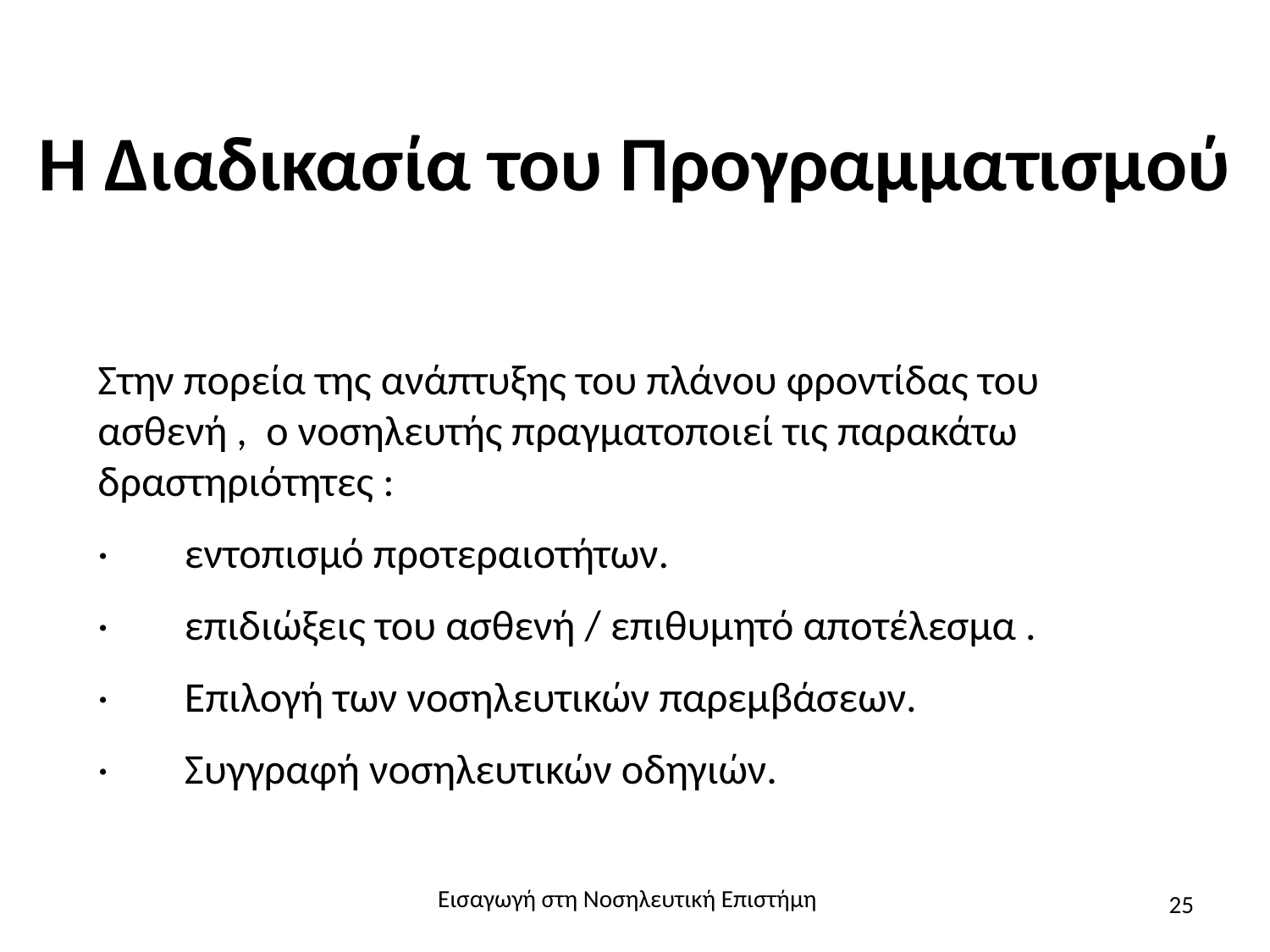

# Η Διαδικασία του Προγραμματισμού

Στην πορεία της ανάπτυξης του πλάνου φροντίδας του ασθενή ,  ο νοσηλευτής πραγματοποιεί τις παρακάτω δραστηριότητες :
·        εντοπισμό προτεραιοτήτων.
·        επιδιώξεις του ασθενή / επιθυμητό αποτέλεσμα .
·        Επιλογή των νοσηλευτικών παρεμβάσεων.
·        Συγγραφή νοσηλευτικών οδηγιών.
Εισαγωγή στη Νοσηλευτική Επιστήμη

25